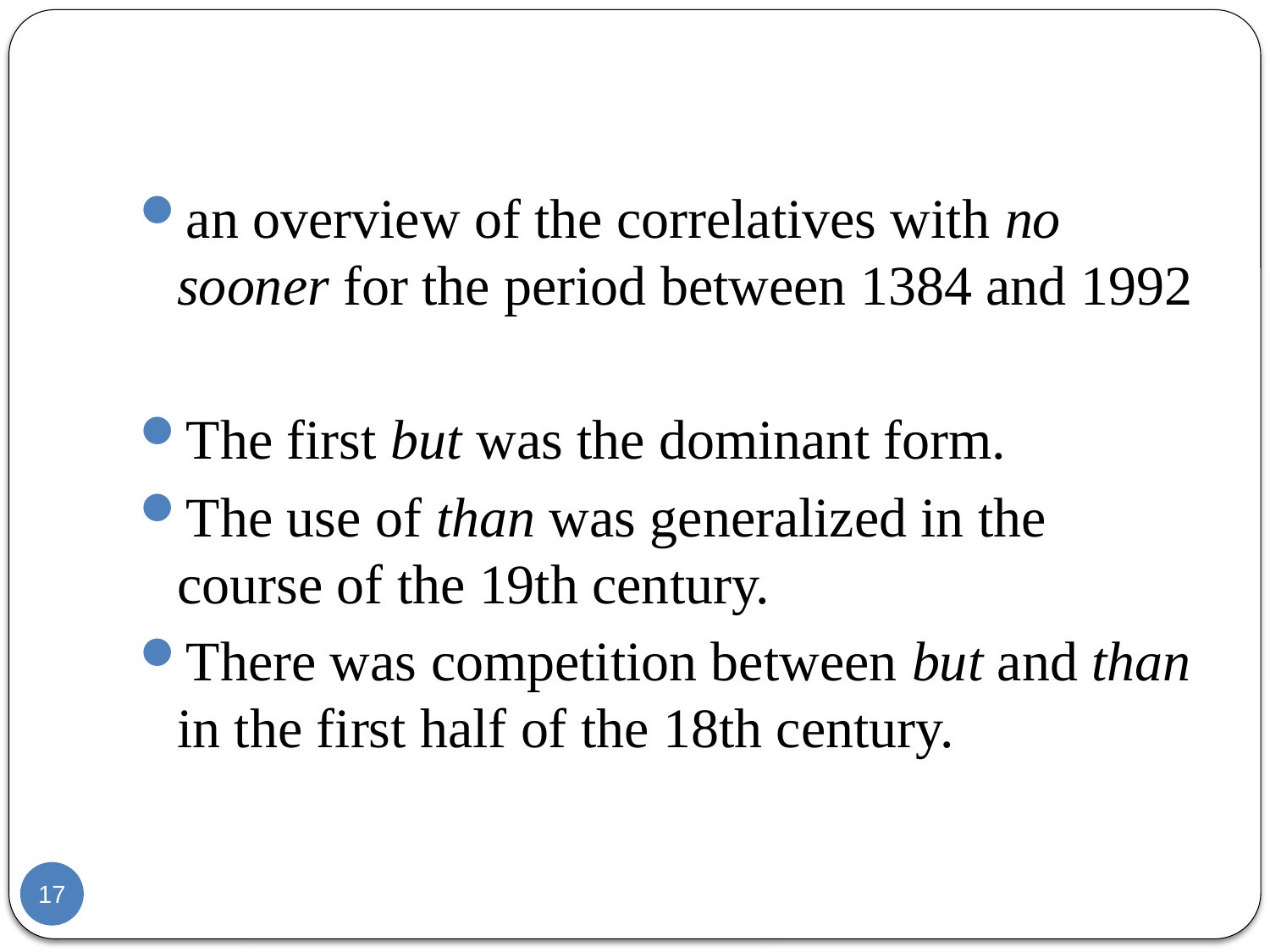

#
an overview of the correlatives with no sooner for the period between 1384 and 1992

The first but was the dominant form.
The use of than was generalized in the course of the 19th century.
There was competition between but and than in the first half of the 18th century.
17